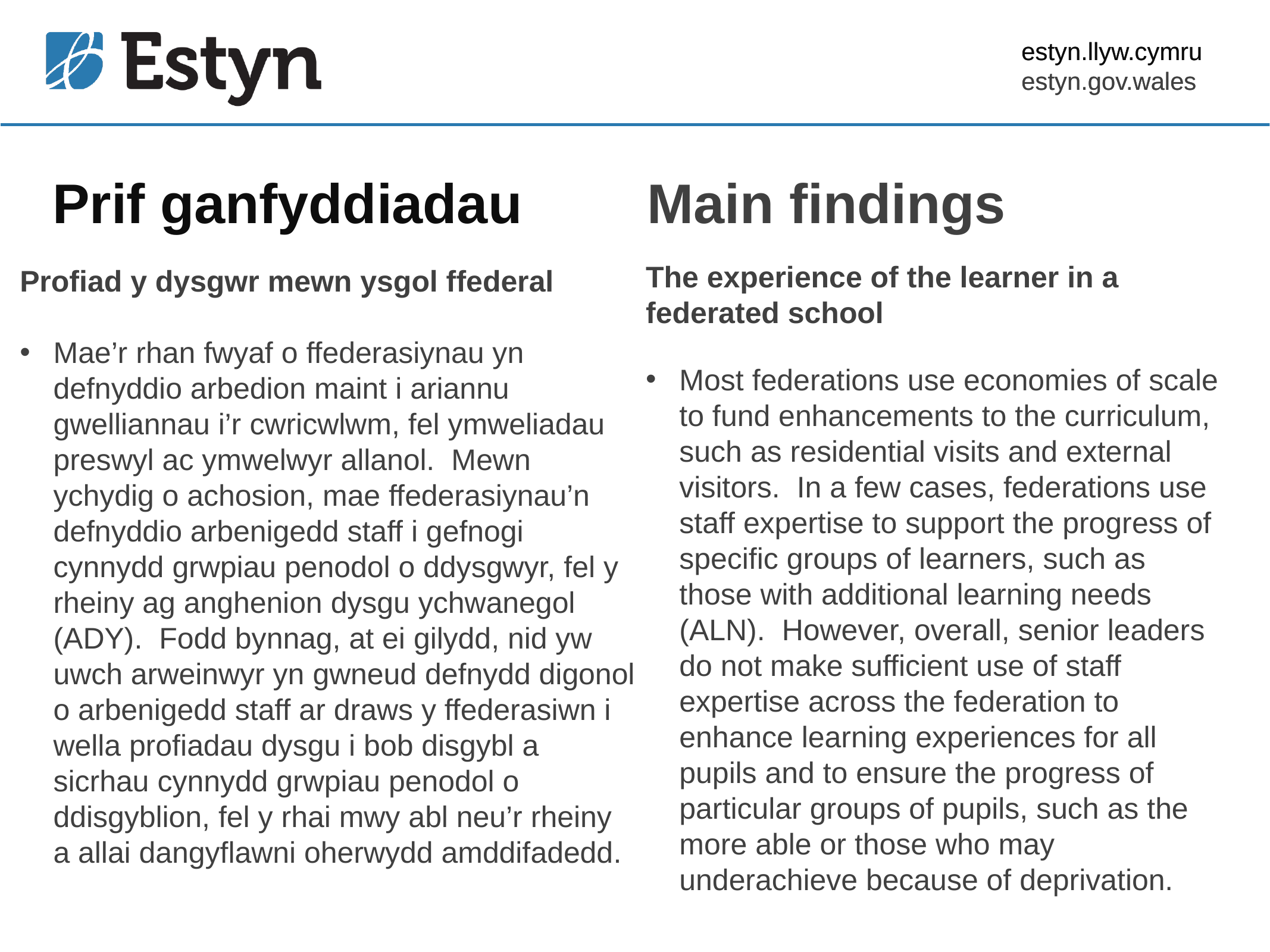

estyn.llyw.cymru
estyn.gov.wales
# Prif ganfyddiadau
Main findings
Profiad y dysgwr mewn ysgol ffederal

Mae’r rhan fwyaf o ffederasiynau yn defnyddio arbedion maint i ariannu gwelliannau i’r cwricwlwm, fel ymweliadau preswyl ac ymwelwyr allanol.  Mewn ychydig o achosion, mae ffederasiynau’n defnyddio arbenigedd staff i gefnogi cynnydd grwpiau penodol o ddysgwyr, fel y rheiny ag anghenion dysgu ychwanegol (ADY).  Fodd bynnag, at ei gilydd, nid yw uwch arweinwyr yn gwneud defnydd digonol o arbenigedd staff ar draws y ffederasiwn i wella profiadau dysgu i bob disgybl a sicrhau cynnydd grwpiau penodol o ddisgyblion, fel y rhai mwy abl neu’r rheiny a allai dangyflawni oherwydd amddifadedd.

The experience of the learner in a federated school

Most federations use economies of scale to fund enhancements to the curriculum, such as residential visits and external visitors.  In a few cases, federations use staff expertise to support the progress of specific groups of learners, such as those with additional learning needs (ALN).  However, overall, senior leaders do not make sufficient use of staff expertise across the federation to enhance learning experiences for all pupils and to ensure the progress of particular groups of pupils, such as the more able or those who may underachieve because of deprivation.